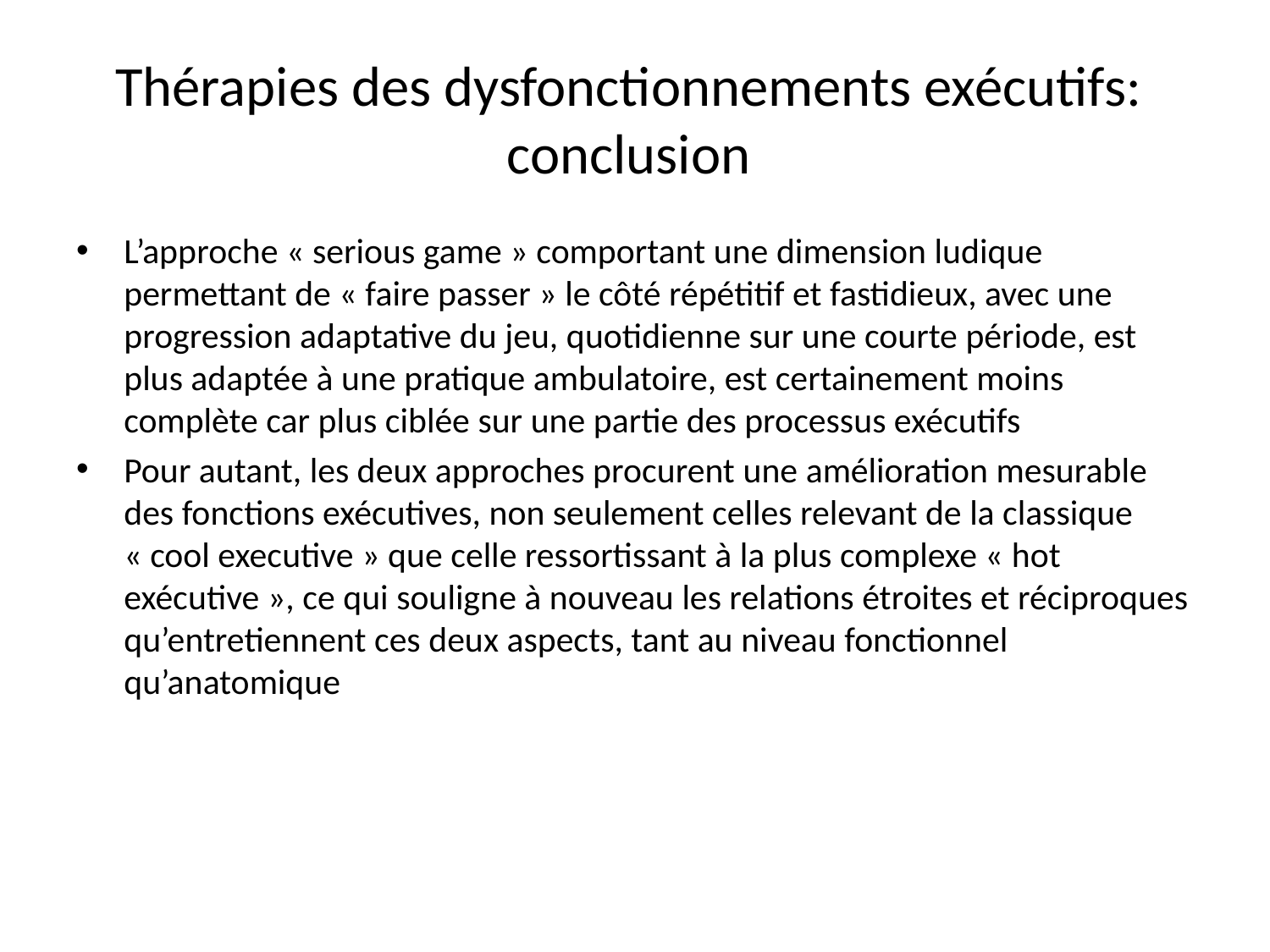

# Thérapies des dysfonctionnements exécutifs:  conclusion
L’approche « serious game » comportant une dimension ludique permettant de « faire passer » le côté répétitif et fastidieux, avec une progression adaptative du jeu, quotidienne sur une courte période, est plus adaptée à une pratique ambulatoire, est certainement moins complète car plus ciblée sur une partie des processus exécutifs
Pour autant, les deux approches procurent une amélioration mesurable des fonctions exécutives, non seulement celles relevant de la classique « cool executive » que celle ressortissant à la plus complexe « hot exécutive », ce qui souligne à nouveau les relations étroites et réciproques qu’entretiennent ces deux aspects, tant au niveau fonctionnel qu’anatomique